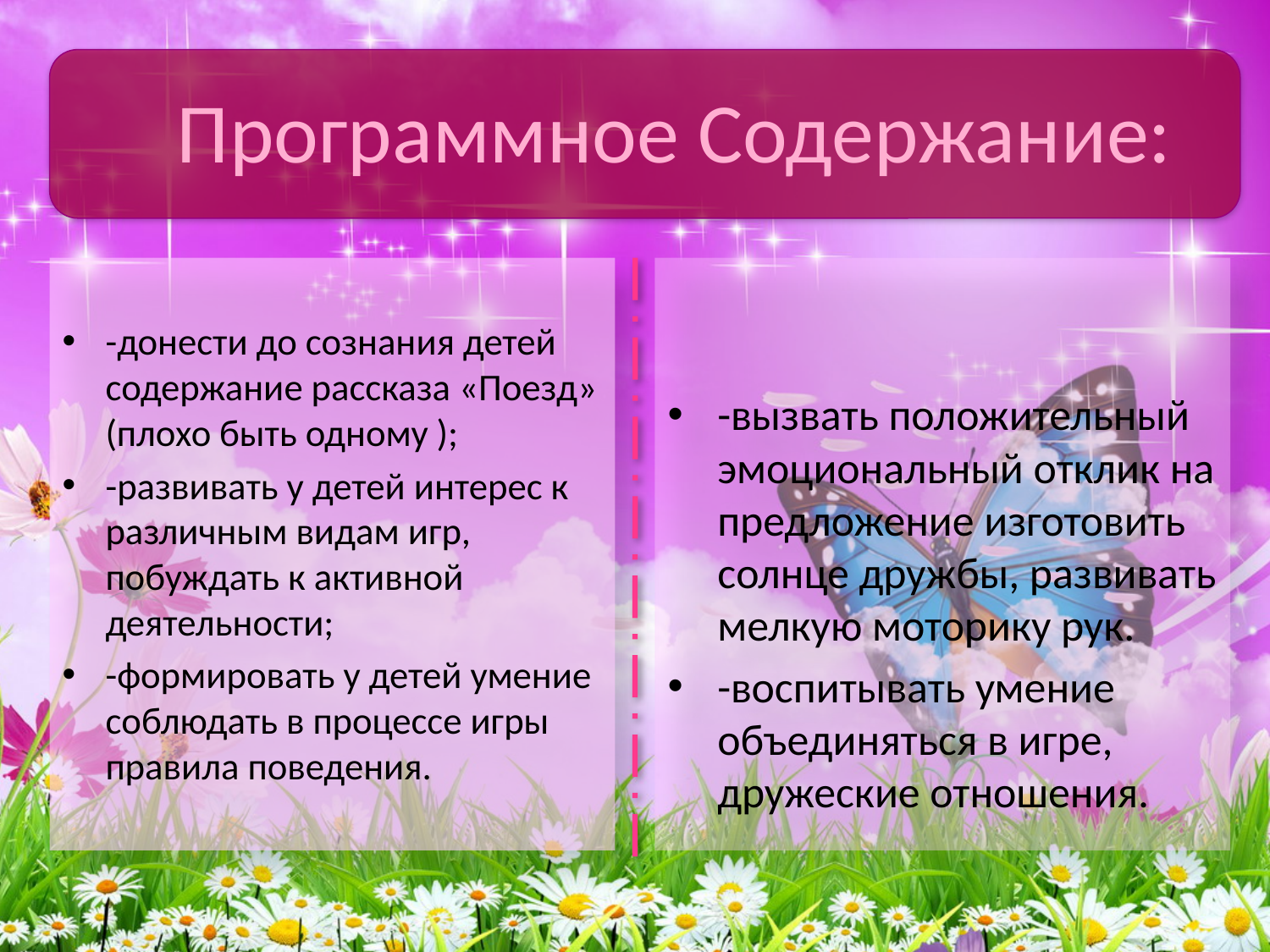

# Программное Содержание:

-донести до сознания детей содержание рассказа «Поезд» (плохо быть одному );
-развивать у детей интерес к различным видам игр, побуждать к активной деятельности;
-формировать у детей умение соблюдать в процессе игры правила поведения.

-вызвать положительный эмоциональный отклик на предложение изготовить солнце дружбы, развивать мелкую моторику рук.
-воспитывать умение объединяться в игре, дружеские отношения.